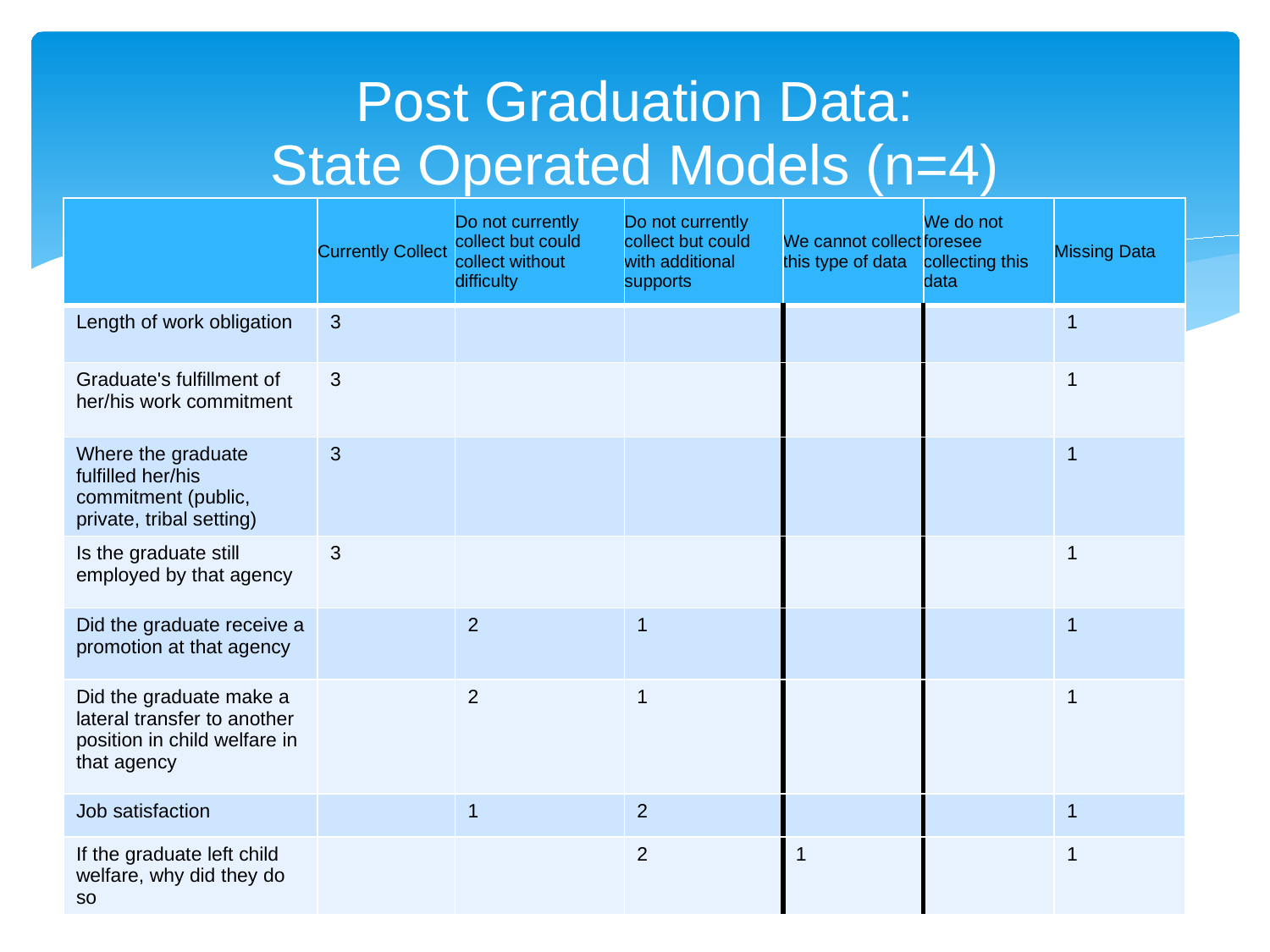

# Post Graduation Data: State Operated Models (n=4)
|  | Currently Collect | Do not currently collect but could collect without difficulty | Do not currently collect but could with additional supports | We cannot collect this type of data | We do not foresee collecting this data | Missing Data |
| --- | --- | --- | --- | --- | --- | --- |
| Length of work obligation | 3 |  |  |  |  | 1 |
| Graduate's fulfillment of her/his work commitment | 3 |  |  |  |  | 1 |
| Where the graduate fulfilled her/his commitment (public, private, tribal setting) | 3 |  |  |  |  | 1 |
| Is the graduate still employed by that agency | 3 |  |  |  |  | 1 |
| Did the graduate receive a promotion at that agency |  | 2 | 1 |  |  | 1 |
| Did the graduate make a lateral transfer to another position in child welfare in that agency |  | 2 | 1 |  |  | 1 |
| Job satisfaction |  | 1 | 2 |  |  | 1 |
| If the graduate left child welfare, why did they do so |  |  | 2 | 1 |  | 1 |